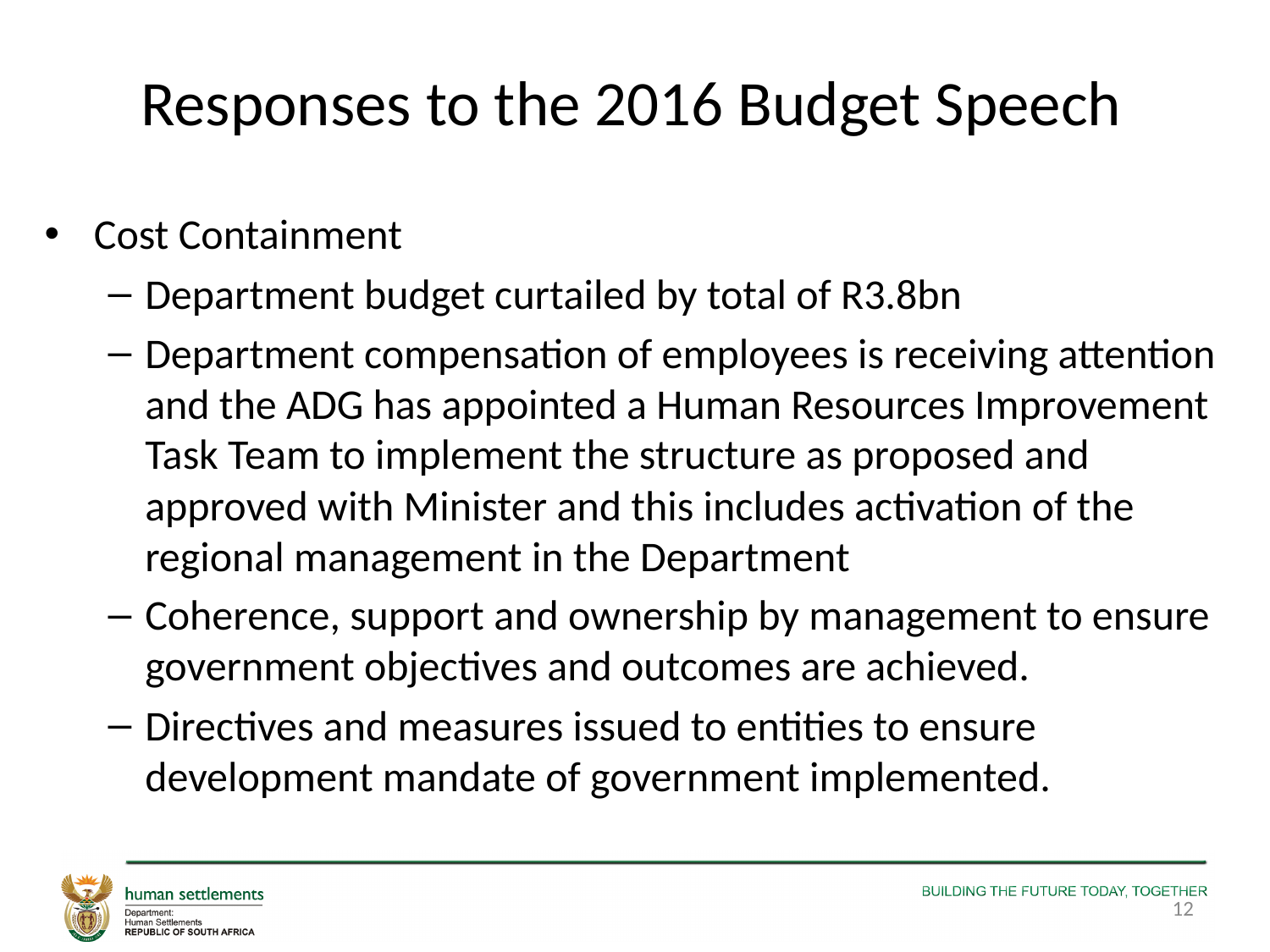

# Responses to the 2016 Budget Speech
Cost Containment
Department budget curtailed by total of R3.8bn
Department compensation of employees is receiving attention and the ADG has appointed a Human Resources Improvement Task Team to implement the structure as proposed and approved with Minister and this includes activation of the regional management in the Department
Coherence, support and ownership by management to ensure government objectives and outcomes are achieved.
Directives and measures issued to entities to ensure development mandate of government implemented.

12